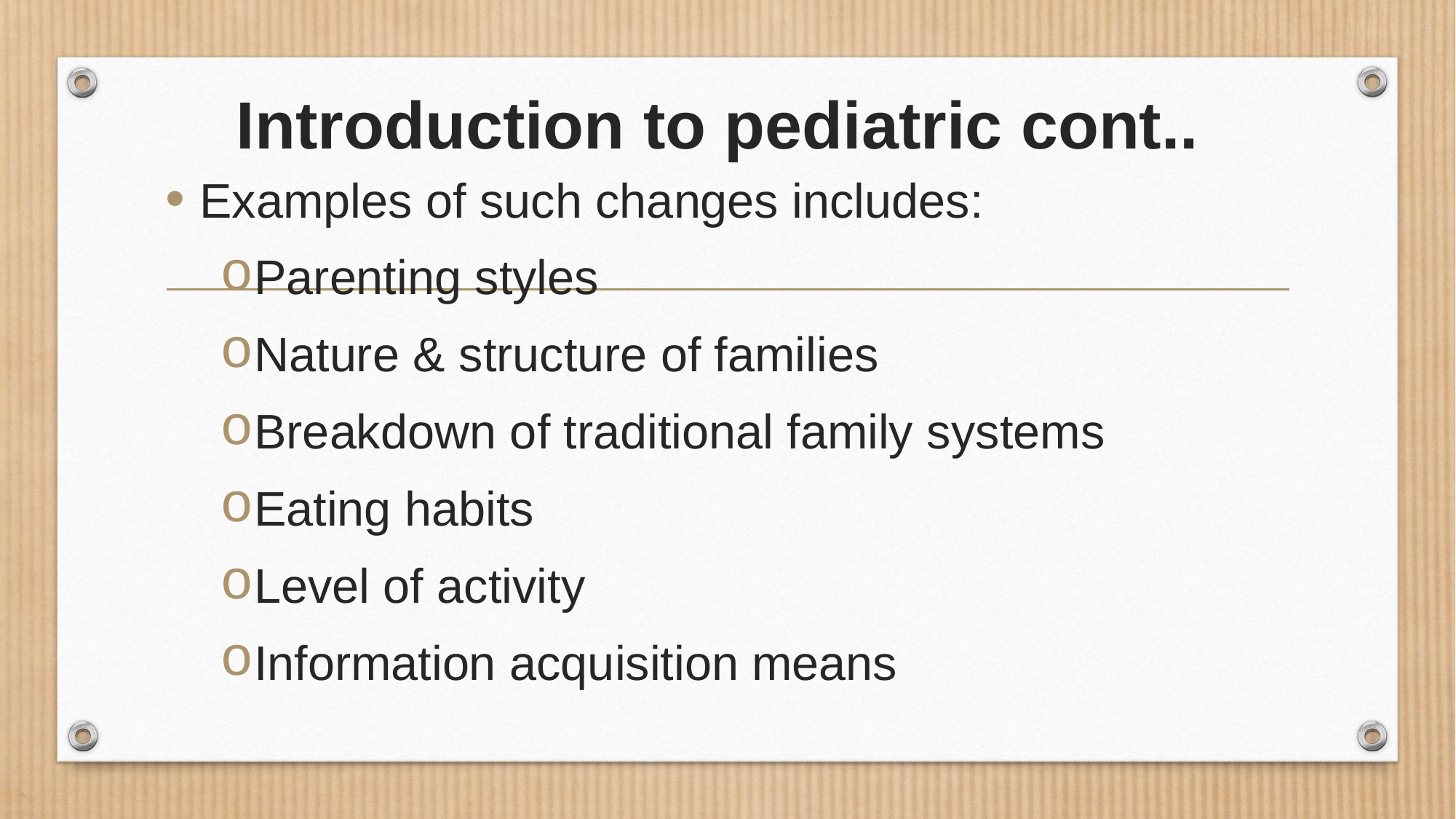

# Introduction to pediatric cont..
Examples of such changes includes:
Parenting styles
Nature & structure of families
Breakdown of traditional family systems
Eating habits
Level of activity
Information acquisition means